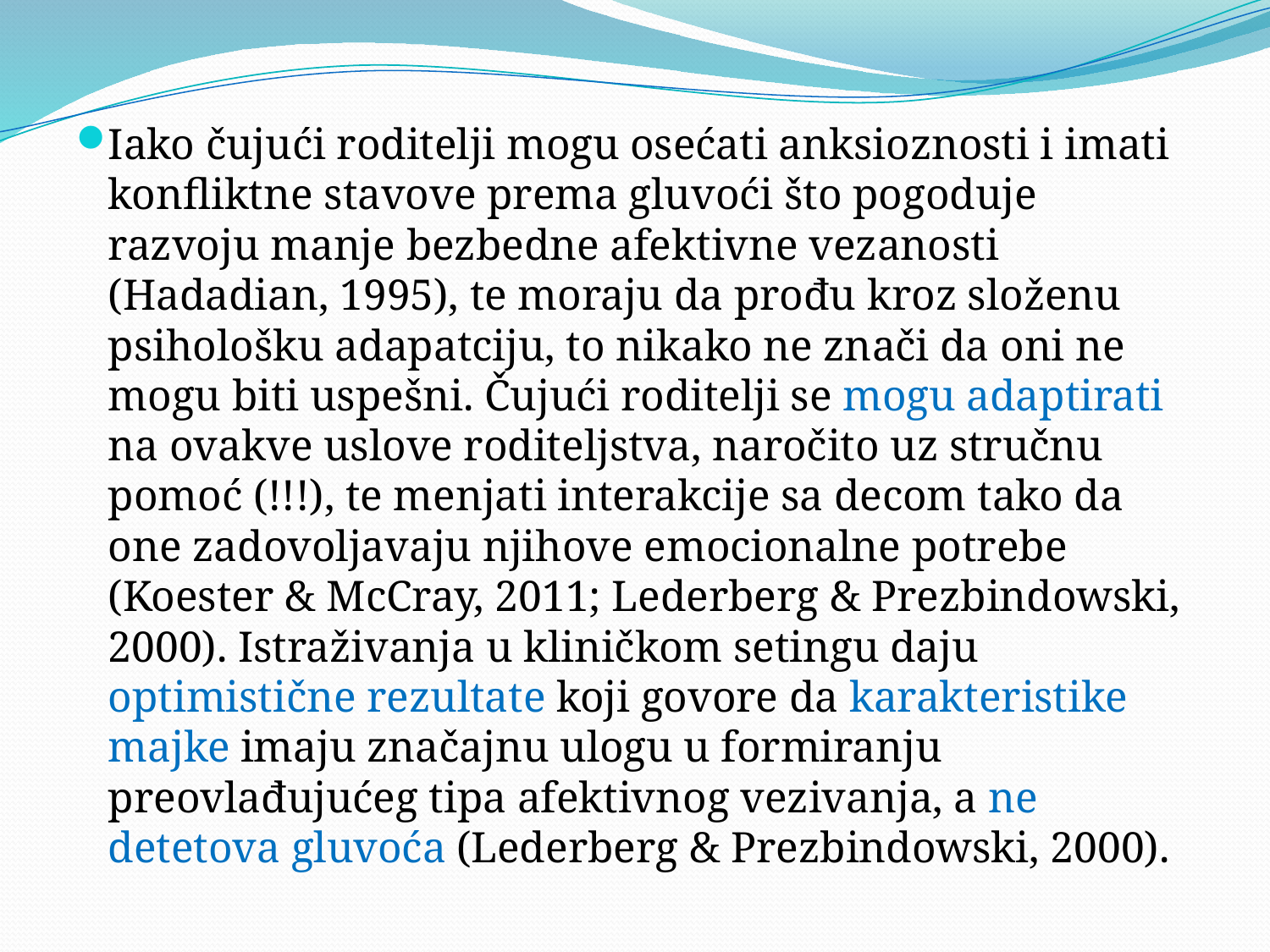

#

Iako čujući roditelji mogu osećati anksioznosti i imati konfliktne stavove prema gluvoći što pogoduje razvoju manje bezbedne afektivne vezanosti (Hadadian, 1995), te moraju da prođu kroz složenu psihološku adapatciju, to nikako ne znači da oni ne mogu biti uspešni. Čujući roditelji se mogu adaptirati na ovakve uslove roditeljstva, naročito uz stručnu pomoć (!!!), te menjati interakcije sa decom tako da one zadovoljavaju njihove emocionalne potrebe (Koester & McCray, 2011; Lederberg & Prezbindowski, 2000). Istraživanja u kliničkom setingu daju optimistične rezultate koji govore da karakteristike majke imaju značajnu ulogu u formiranju preovlađujućeg tipa afektivnog vezivanja, a ne detetova gluvoća (Lederberg & Prezbindowski, 2000).